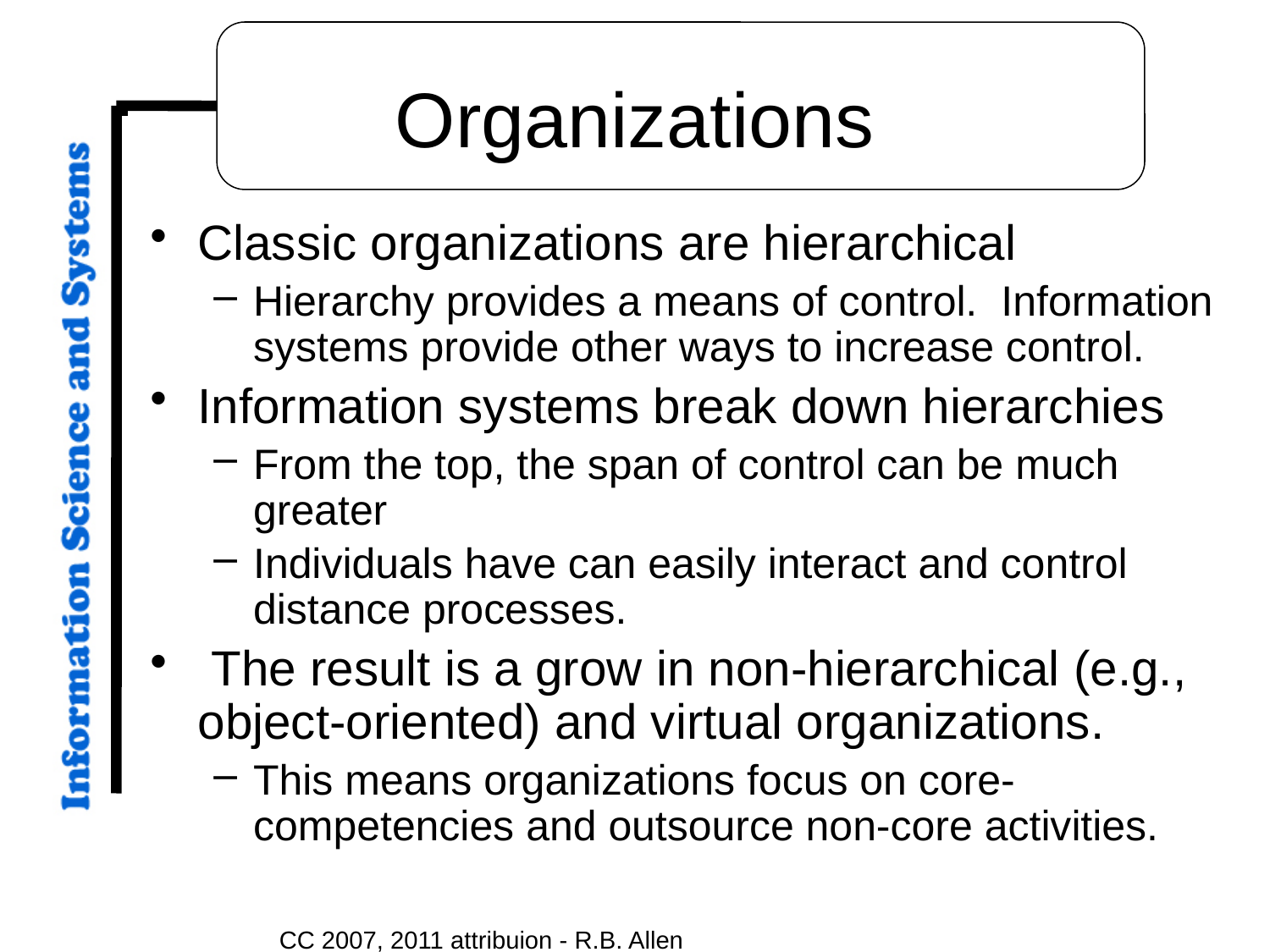

# Organizations
Classic organizations are hierarchical
Hierarchy provides a means of control.  Information systems provide other ways to increase control.
Information systems break down hierarchies
From the top, the span of control can be much greater
Individuals have can easily interact and control distance processes.
 The result is a grow in non-hierarchical (e.g., object-oriented) and virtual organizations.
This means organizations focus on core-competencies and outsource non-core activities.
CC 2007, 2011 attribuion - R.B. Allen